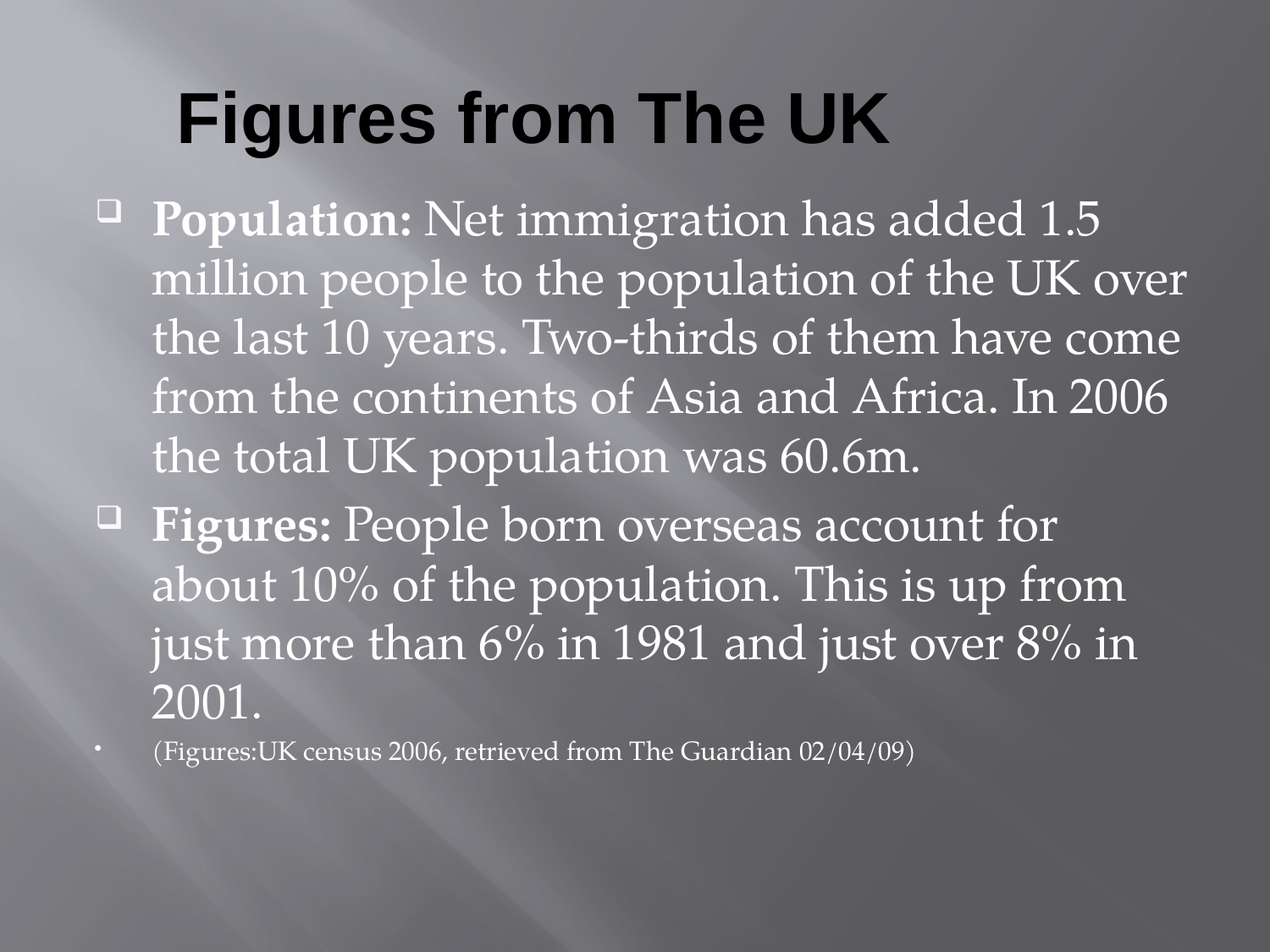

# Figures from The UK
Population: Net immigration has added 1.5 million people to the population of the UK over the last 10 years. Two-thirds of them have come from the continents of Asia and Africa. In 2006 the total UK population was 60.6m.
Figures: People born overseas account for about 10% of the population. This is up from just more than 6% in 1981 and just over 8% in 2001.
(Figures:UK census 2006, retrieved from The Guardian 02/04/09)